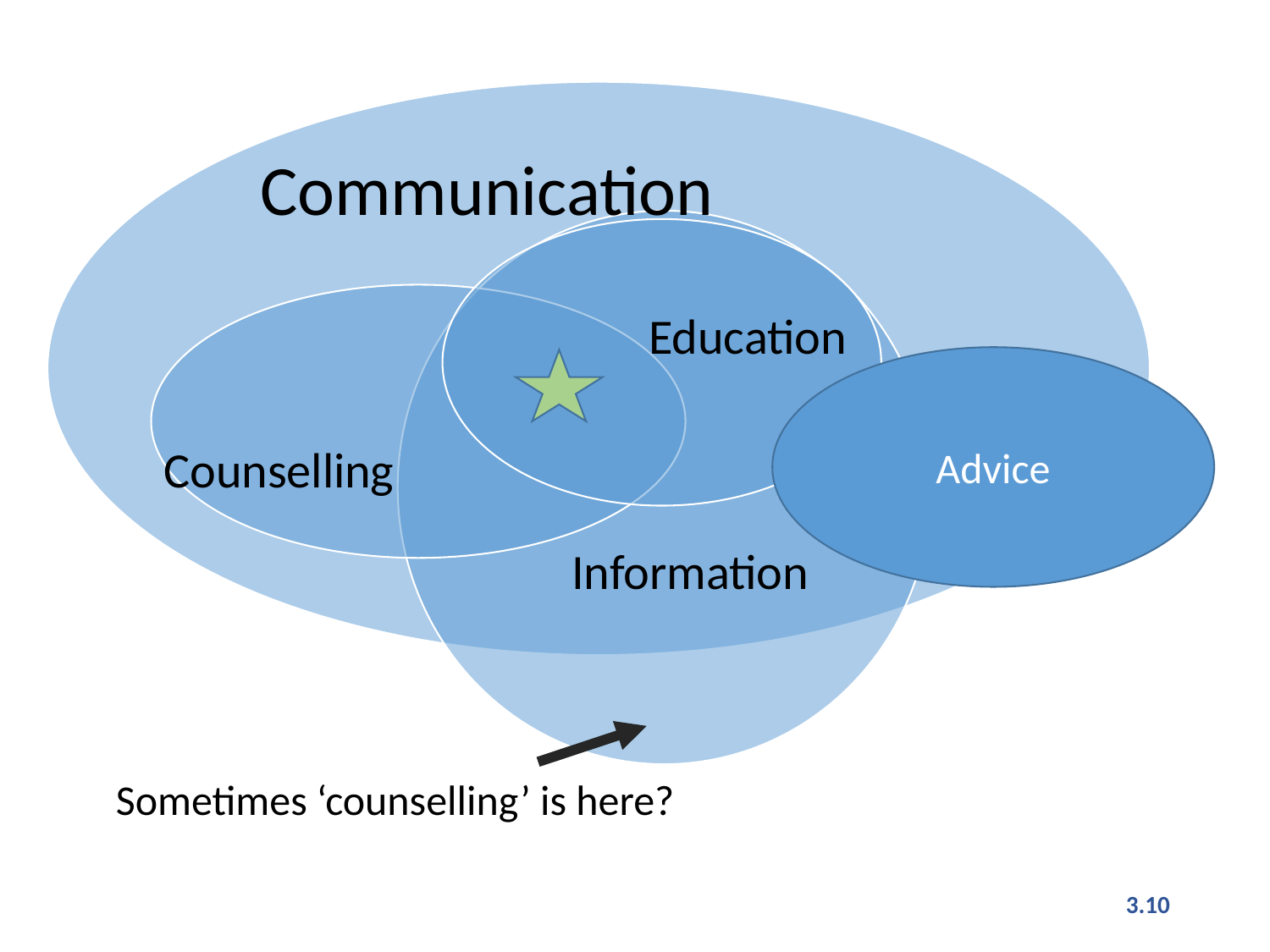

Communication
Education
Advice

Counselling
Information
Sometimes ‘counselling’ is here?
3.10